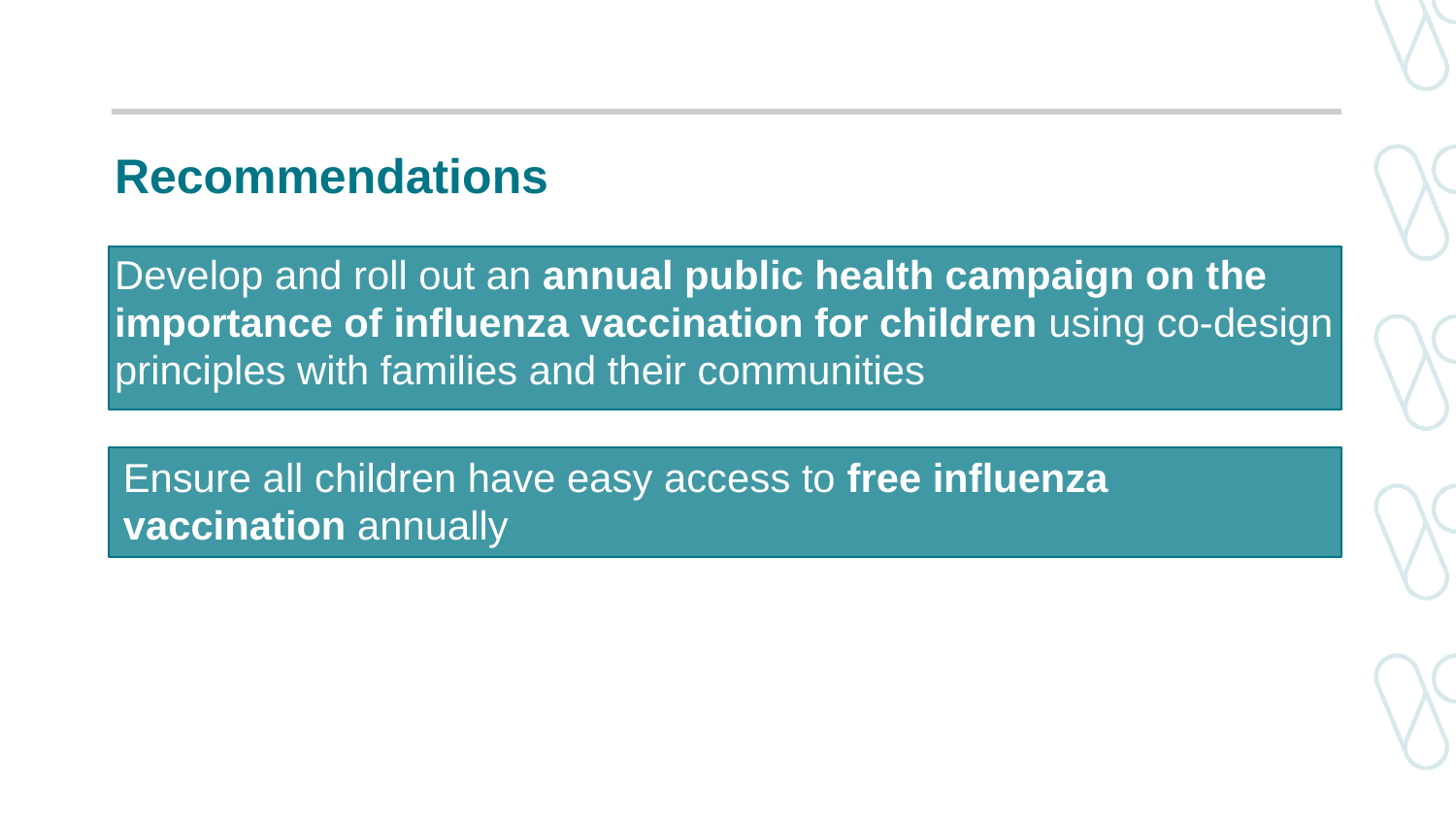

# Recommendations
Develop and roll out an annual public health campaign on the importance of influenza vaccination for children using co-design principles with families and their communities
Ensure all children have easy access to free influenza vaccination annually